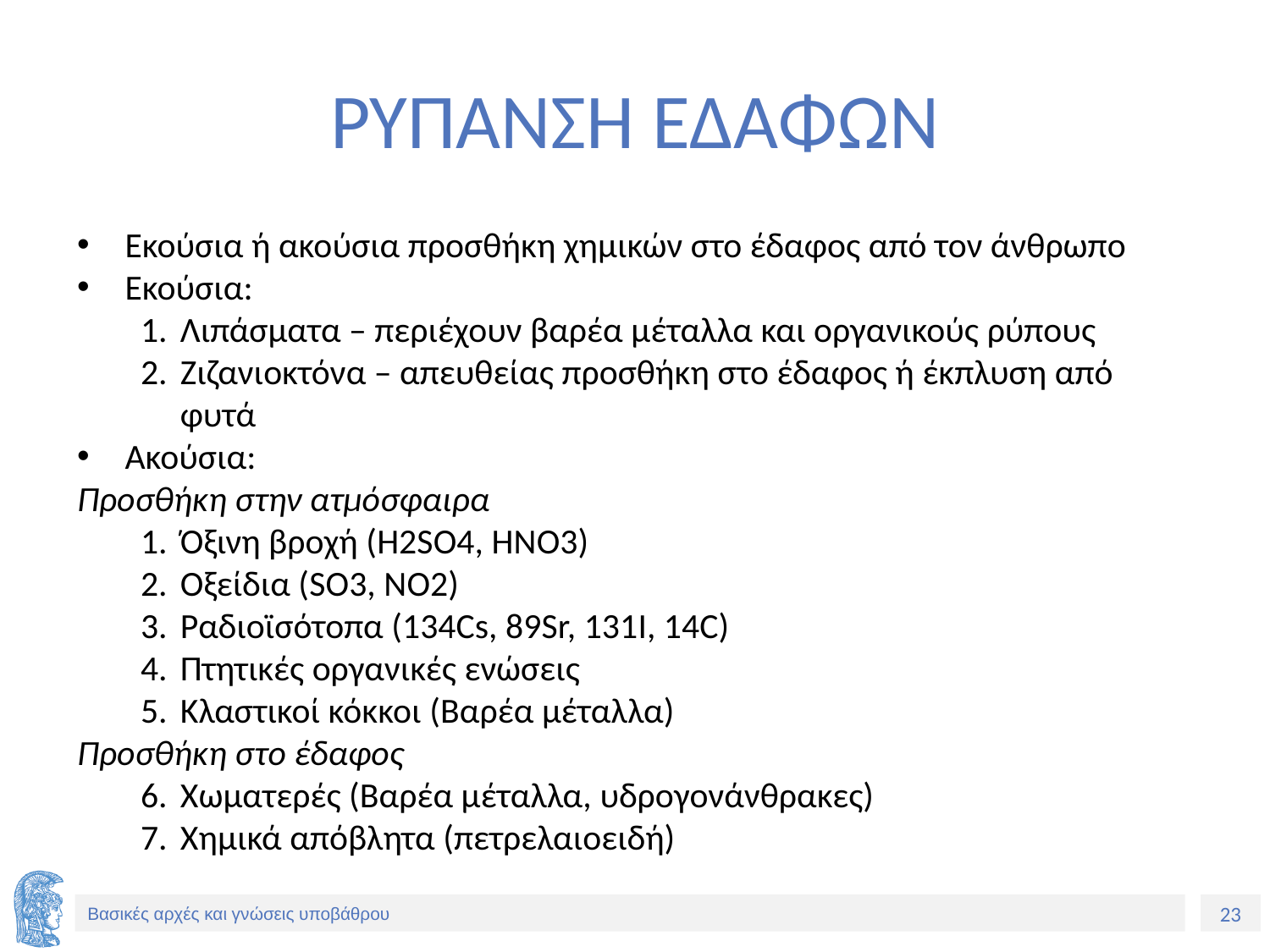

# ΡΥΠΑΝΣΗ ΕΔΑΦΩΝ
Εκούσια ή ακούσια προσθήκη χημικών στο έδαφος από τον άνθρωπο
Εκούσια:
Λιπάσματα – περιέχουν βαρέα μέταλλα και οργανικούς ρύπους
Ζιζανιοκτόνα – απευθείας προσθήκη στο έδαφος ή έκπλυση από φυτά
Ακούσια:
Προσθήκη στην ατμόσφαιρα
Όξινη βροχή (H2SO4, HNO3)
Οξείδια (SO3, NO2)
Ραδιοϊσότοπα (134Cs, 89Sr, 131I, 14C)
Πτητικές οργανικές ενώσεις
Κλαστικοί κόκκοι (Βαρέα μέταλλα)
Προσθήκη στο έδαφος
Χωματερές (Βαρέα μέταλλα, υδρογονάνθρακες)
Χημικά απόβλητα (πετρελαιοειδή)